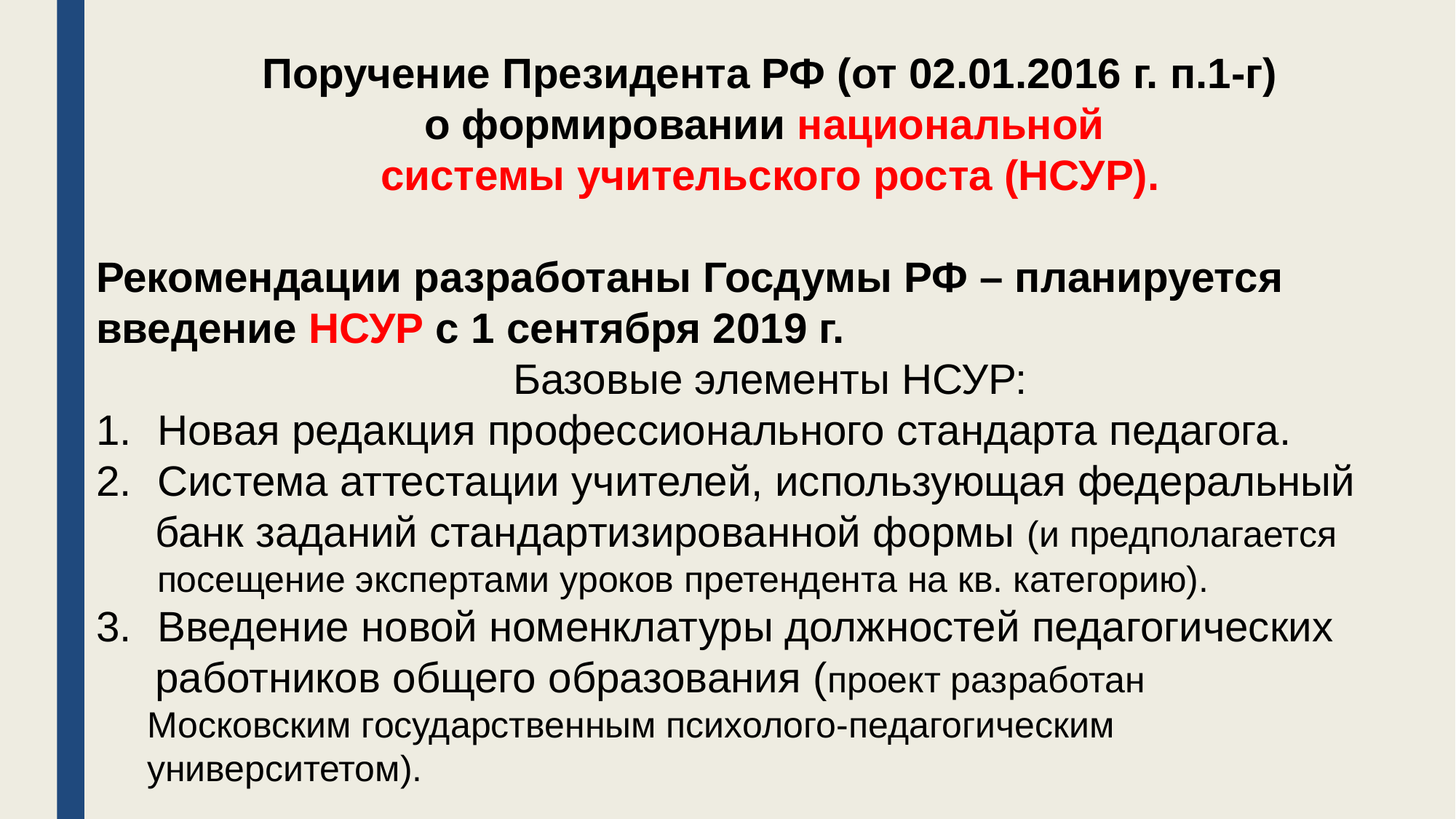

Поручение Президента РФ (от 02.01.2016 г. п.1-г)
о формировании национальной
системы учительского роста (НСУР).

Рекомендации разработаны Госдумы РФ – планируется
введение НСУР с 1 сентября 2019 г.
Базовые элементы НСУР:
Новая редакция профессионального стандарта педагога.
Система аттестации учителей, использующая федеральный
     банк заданий стандартизированной формы (и предполагается
      посещение экспертами уроков претендента на кв. категорию).
Введение новой номенклатуры должностей педагогических
     работников общего образования (проект разработан
     Московским государственным психолого-педагогическим
     университетом).